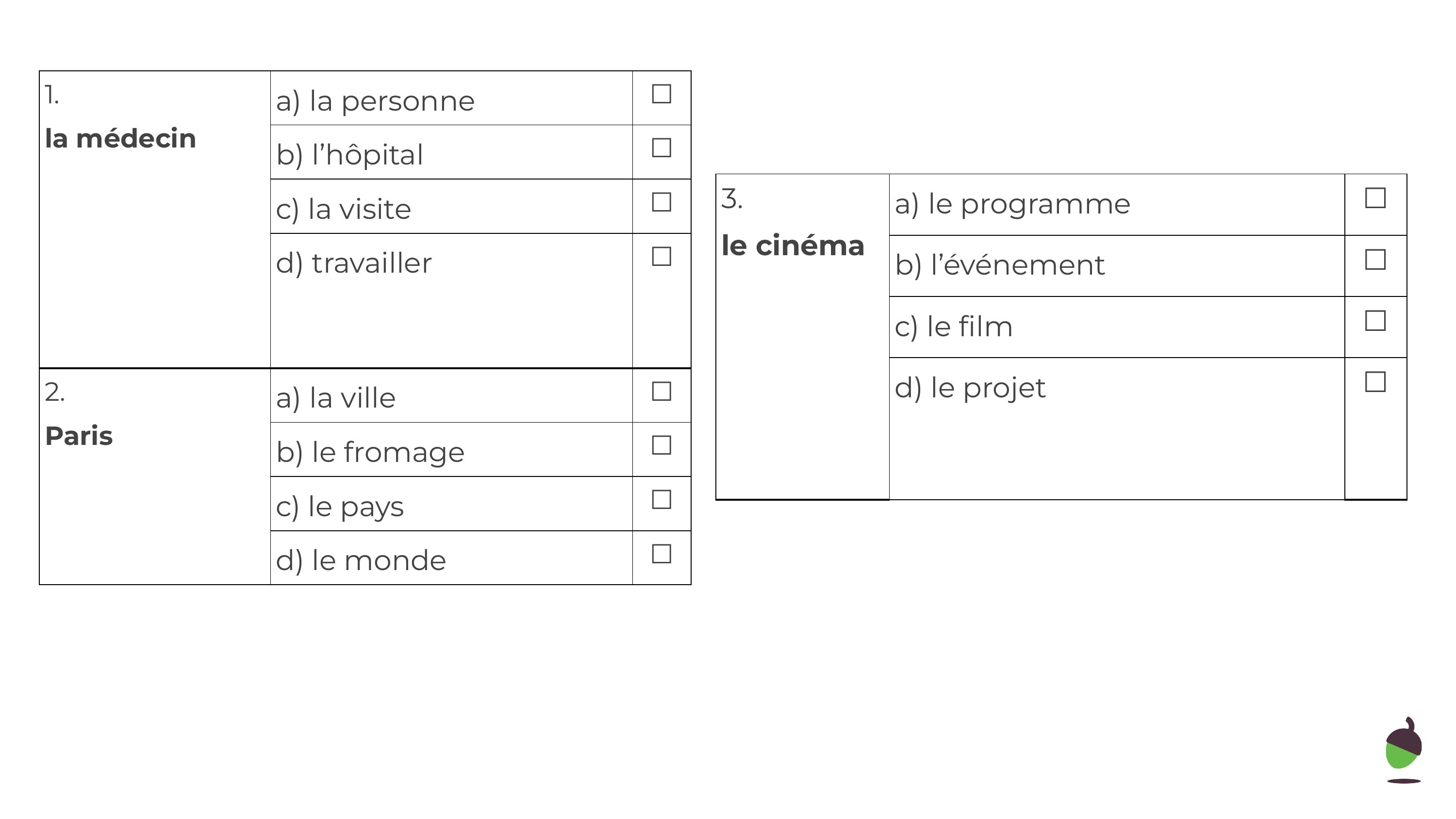

| 1. la médecin | a) la personne | ☐ |
| --- | --- | --- |
|  | b) l’hôpital | ☐ |
|  | c) la visite | ☐ |
|  | d) travailler | ☐ |
| 2. Paris | a) la ville | ☐ |
|  | b) le fromage | ☐ |
|  | c) le pays | ☐ |
|  | d) le monde | ☐ |
| 3. le cinéma | a) le programme | ☐ |
| --- | --- | --- |
|  | b) l’événement | ☐ |
|  | c) le film | ☐ |
|  | d) le projet | ☐ |